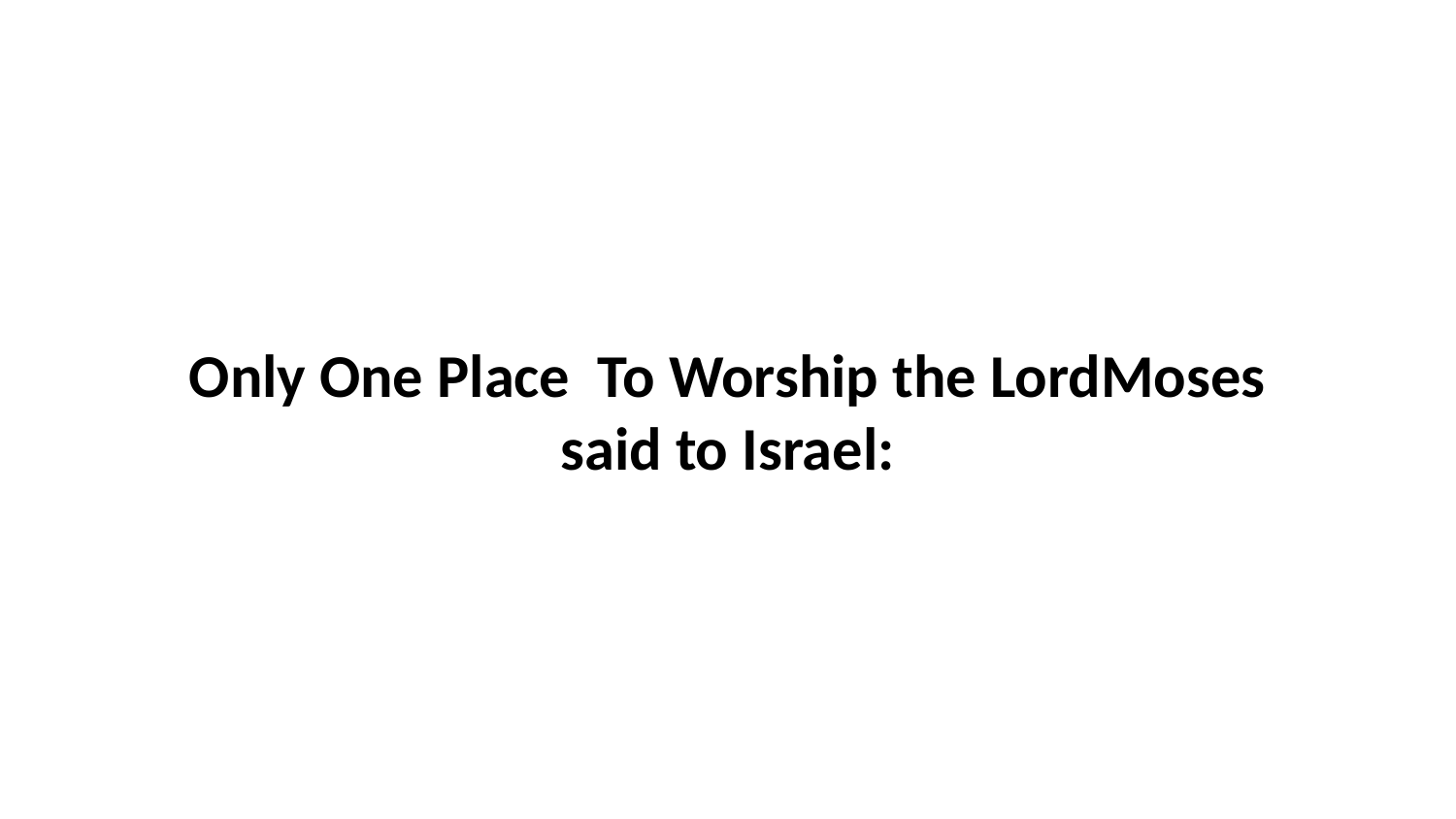

Only One Place  To Worship the LordMoses said to Israel: